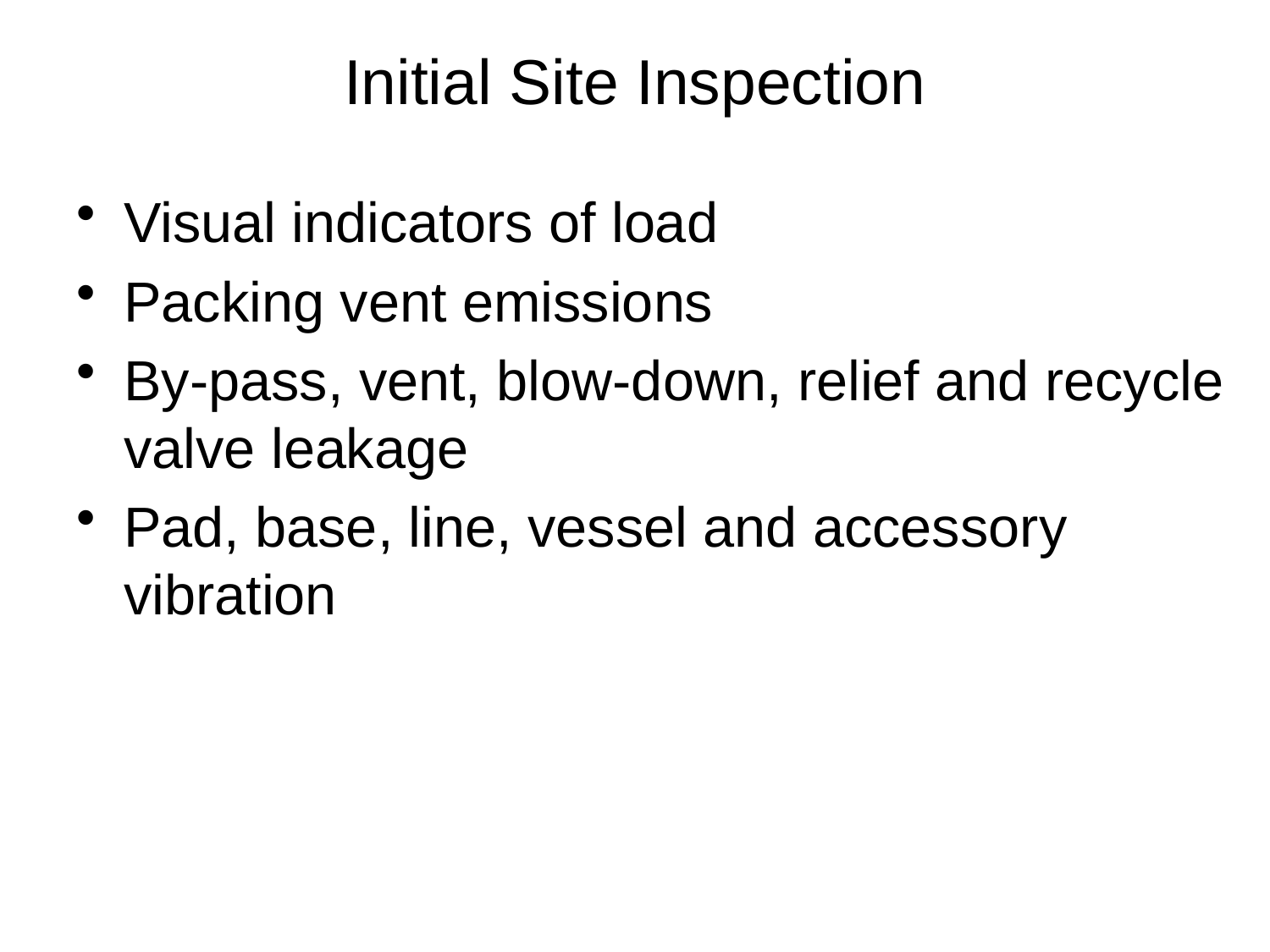

# Initial Site Inspection
Visual indicators of load
Packing vent emissions
By-pass, vent, blow-down, relief and recycle valve leakage
Pad, base, line, vessel and accessory vibration